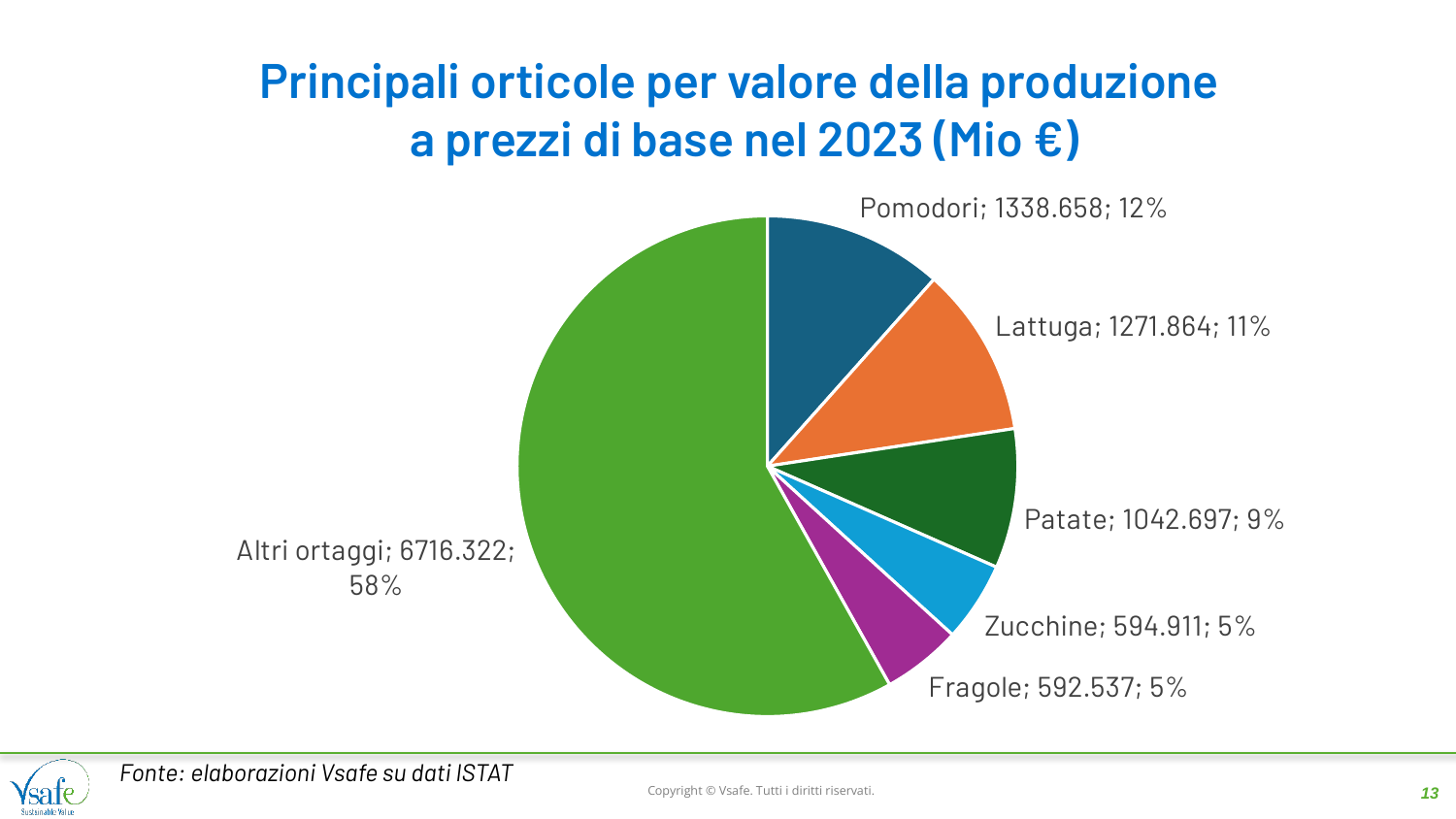

# Principali orticole per valore della produzione a prezzi di base nel 2023 (Mio €)

### Chart

| Category |  |
|---|---|
| Pomodori | 1338.658 |
| Lattuga | 1271.864 |
| Patate | 1042.697 |
| Zucchine | 594.911 |
| Fragole | 592.537 |
| Altri ortaggi | 6716.321999999999 |
Fonte: elaborazioni Vsafe su dati ISTAT
Copyright © Vsafe. Tutti i diritti riservati.
13